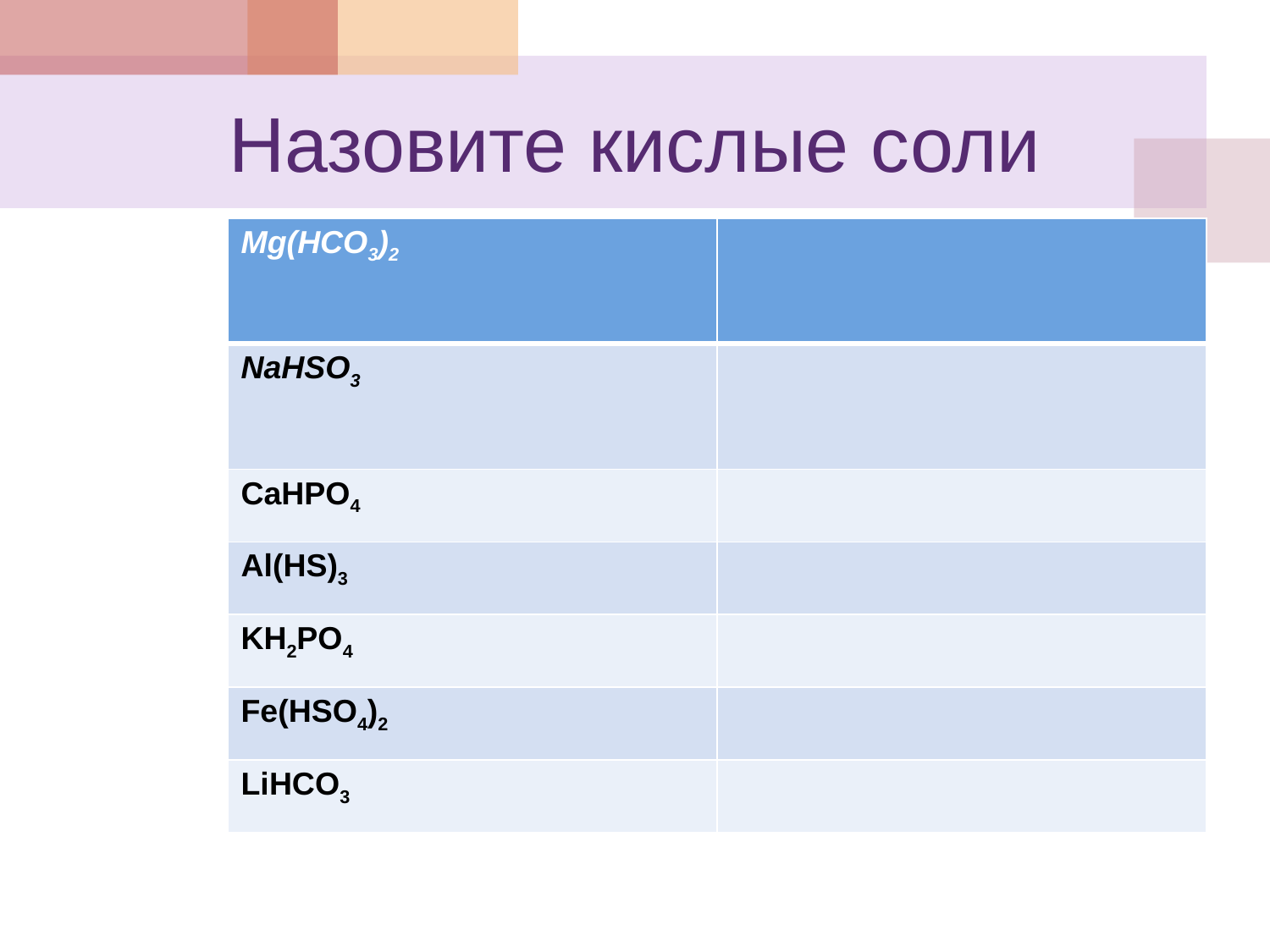

# Назовите кислые соли
| Mg(HCO3)2 |  |
| --- | --- |
| NaHSO3 |  |
| CaHPO4 |  |
| Al(HS)3 |  |
| KH2PO4 |  |
| Fe(HSO4)2 |  |
| LiHCO3 |  |